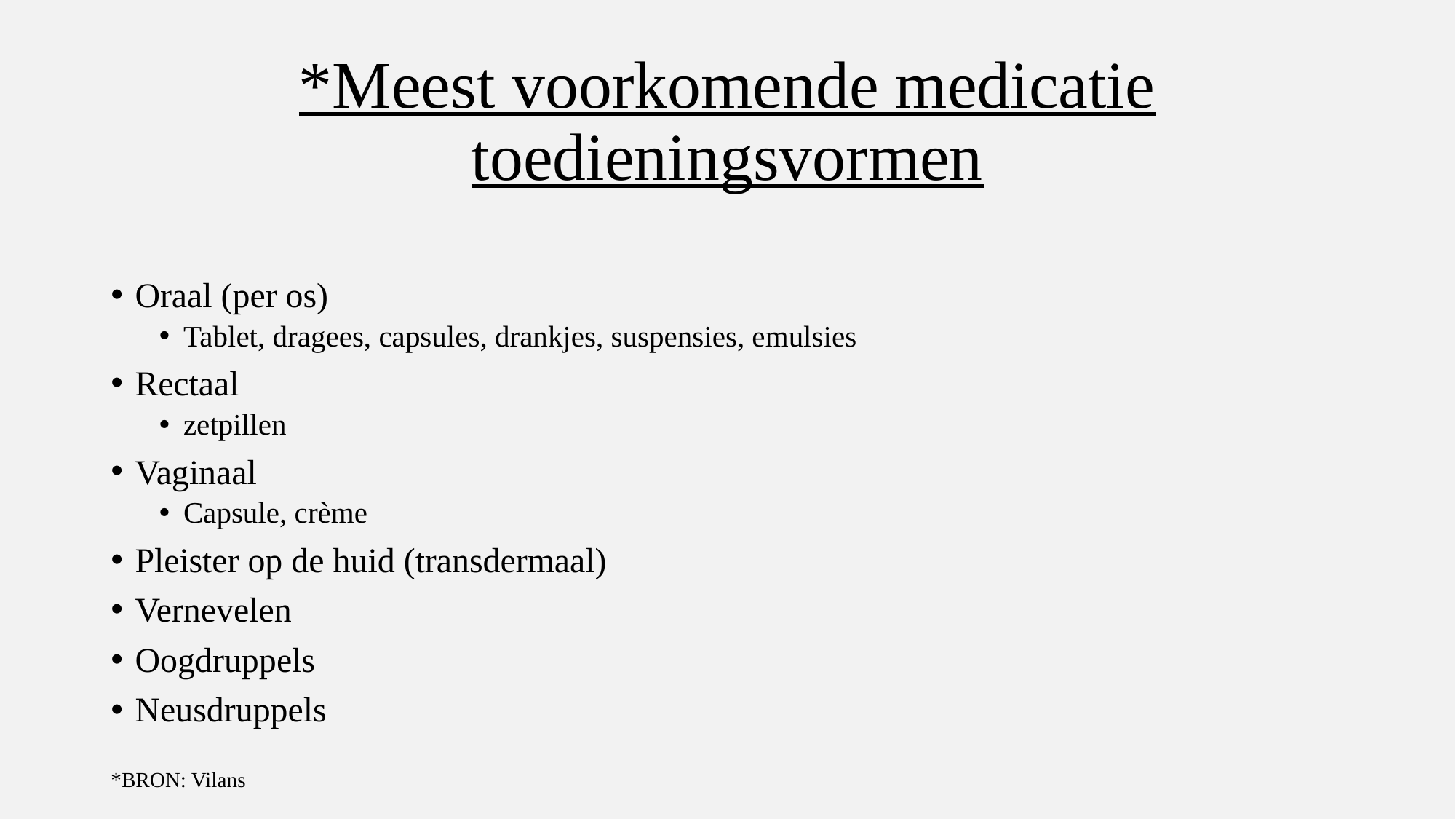

# *Meest voorkomende medicatie toedieningsvormen

Oraal (per os)
Tablet, dragees, capsules, drankjes, suspensies, emulsies
Rectaal
zetpillen
Vaginaal
Capsule, crème
Pleister op de huid (transdermaal)
Vernevelen
Oogdruppels
Neusdruppels
*BRON: Vilans